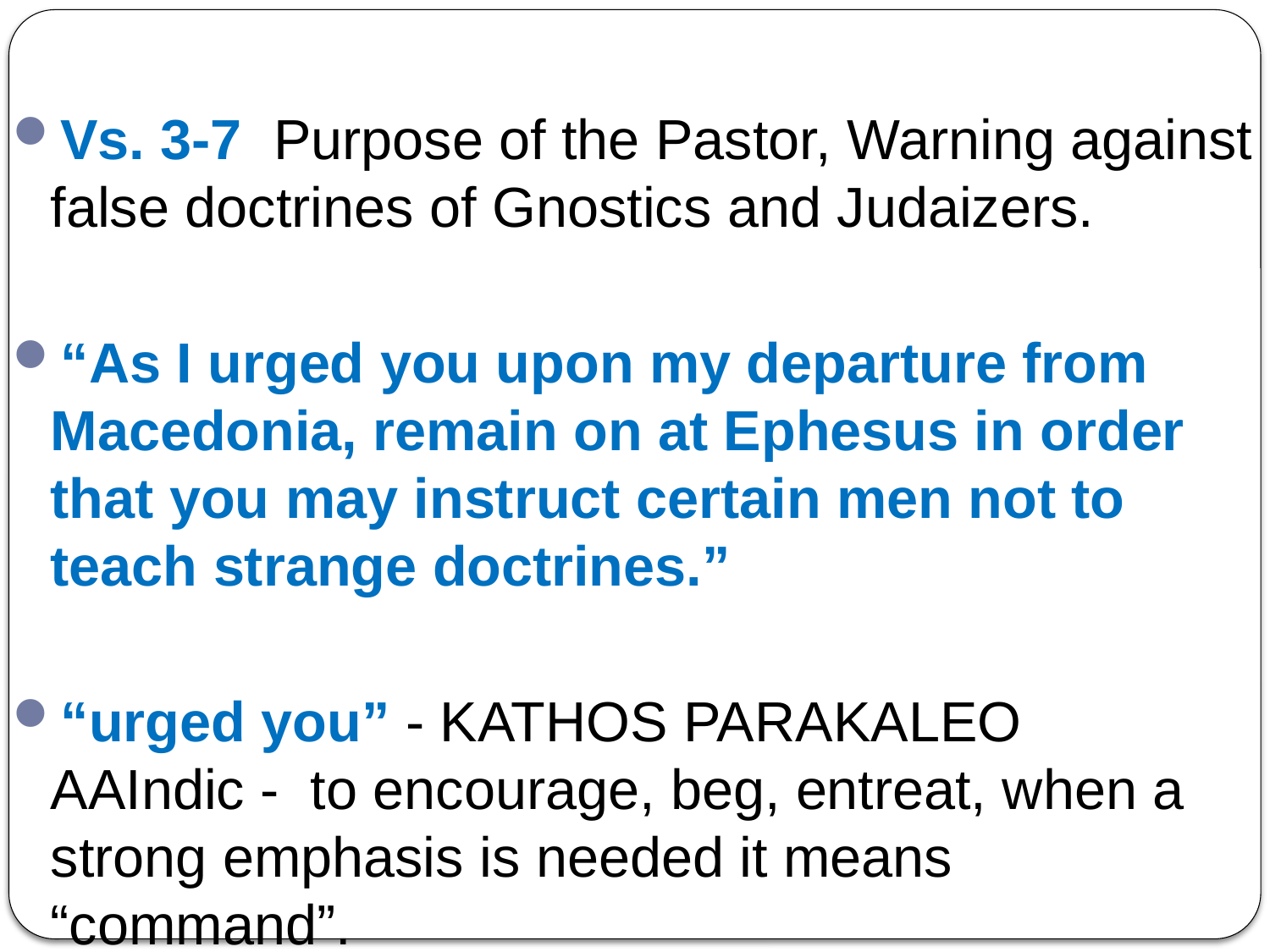

Vs. 3-7  Purpose of the Pastor, Warning against false doctrines of Gnostics and Judaizers.

“As I urged you upon my departure from Macedonia, remain on at Ephesus in order that you may instruct certain men not to teach strange doctrines.”

“urged you” - KATHOS PARAKALEO   AAIndic -  to encourage, beg, entreat, when a strong emphasis is needed it means “command”.